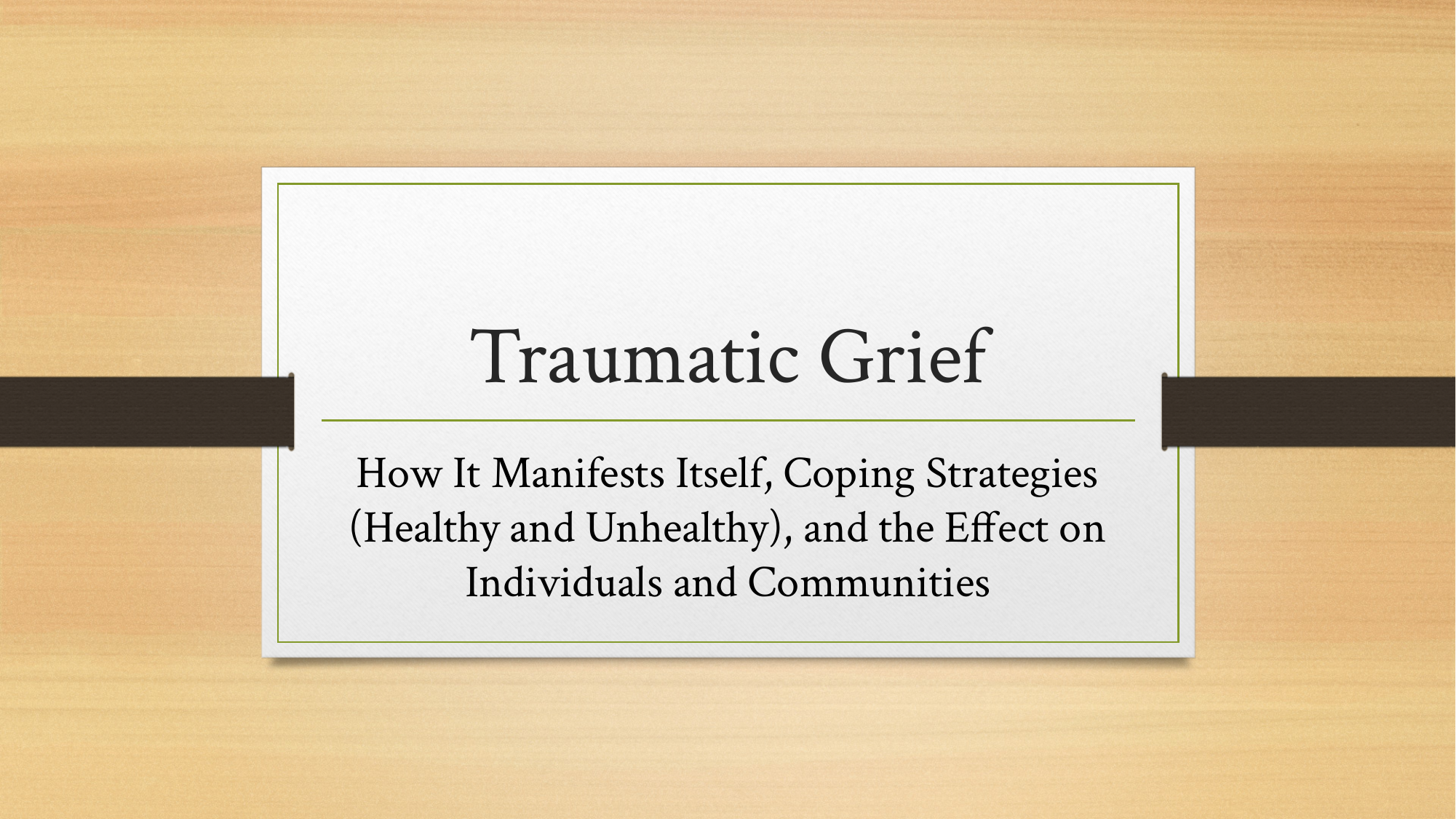

# Traumatic Grief
How It Manifests Itself, Coping Strategies (Healthy and Unhealthy), and the Effect on Individuals and Communities